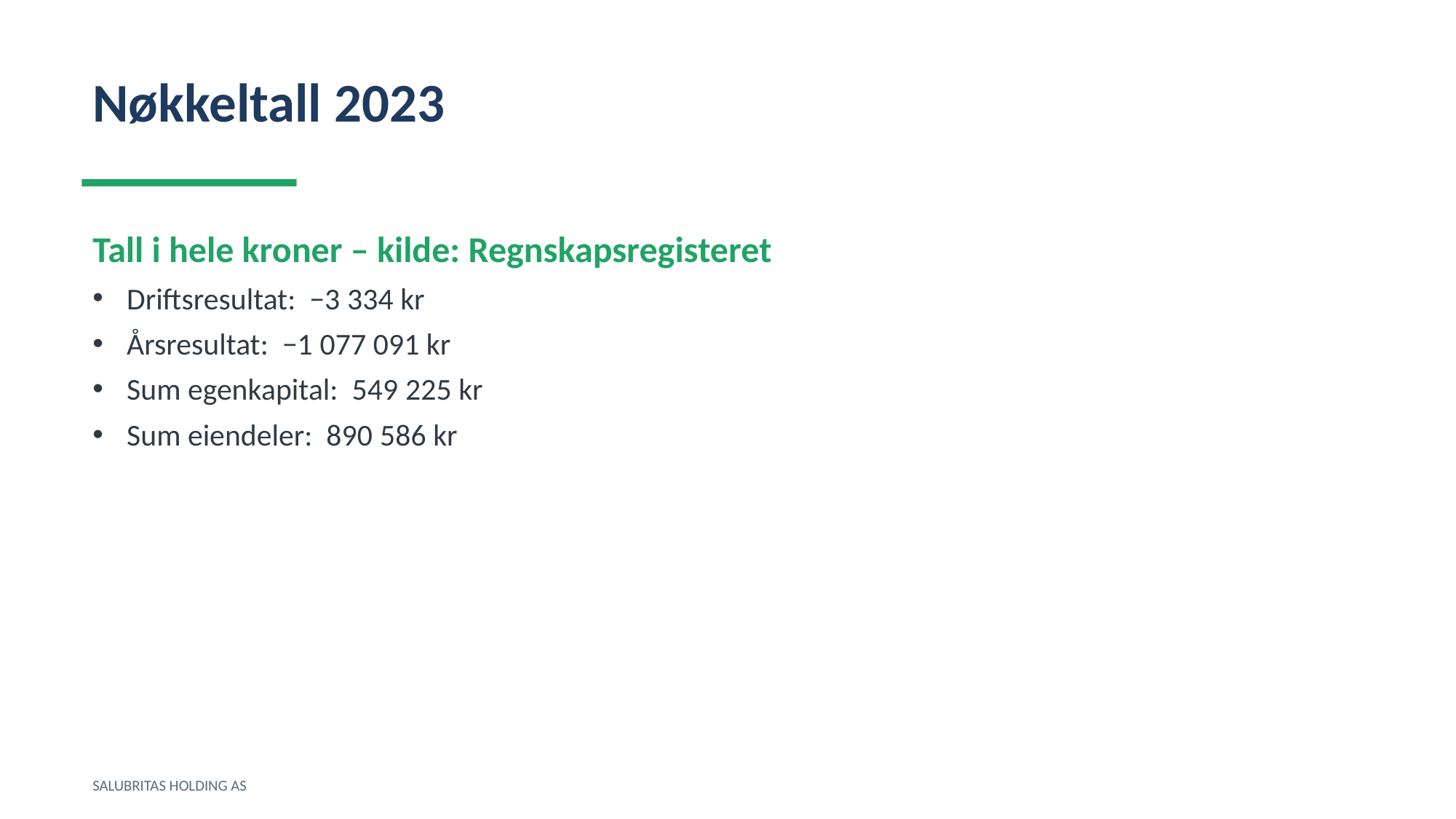

Nøkkeltall 2023

Tall i hele kroner – kilde: Regnskapsregisteret
Driftsresultat:  −3 334 kr
Årsresultat:  −1 077 091 kr
Sum egenkapital:  549 225 kr
Sum eiendeler:  890 586 kr
SALUBRITAS HOLDING AS